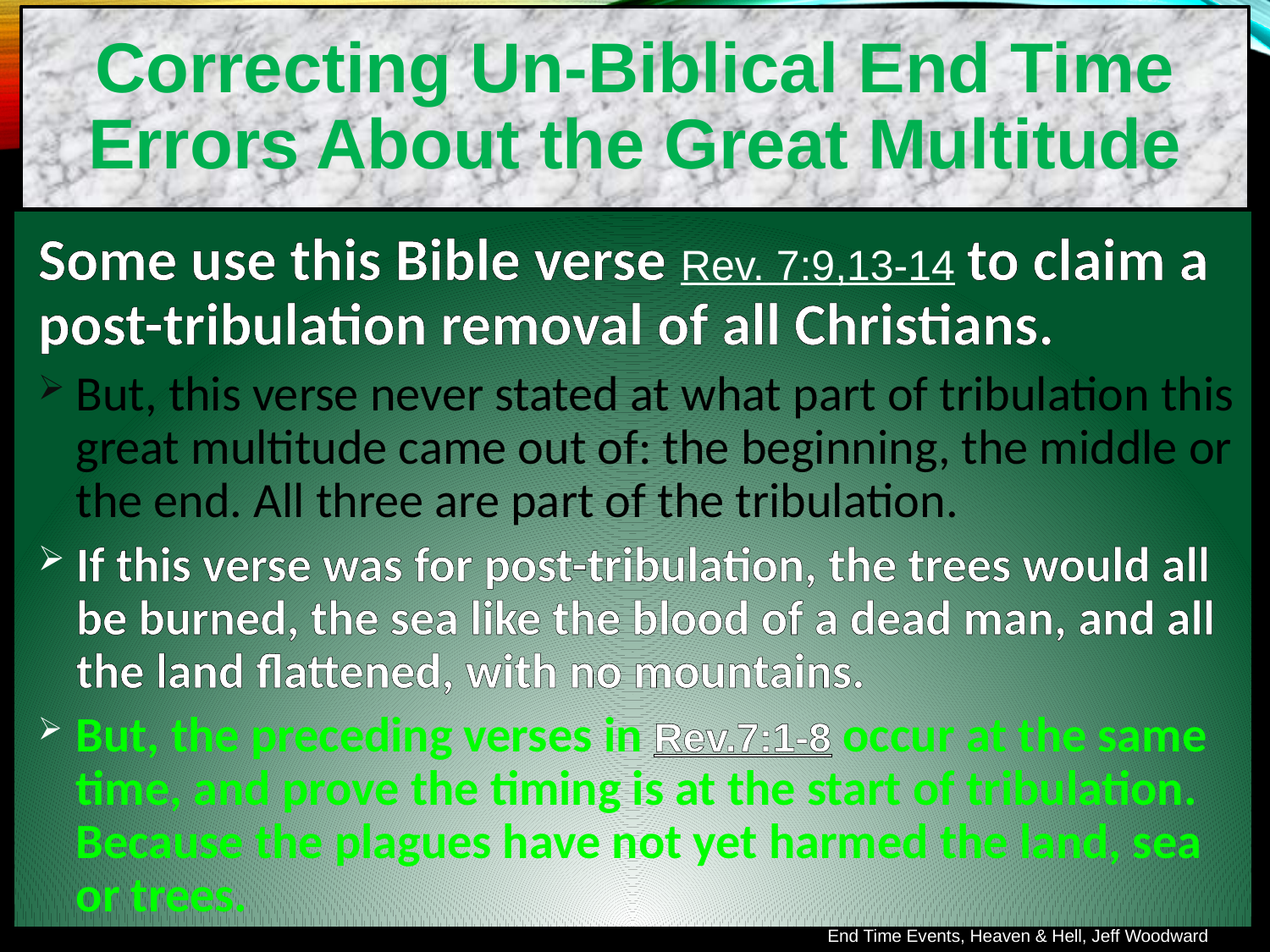

Correcting Un-Biblical End Time Errors About the Great Multitude
Some use this Bible verse Rev. 7:9,13-14 to claim a post-tribulation removal of all Christians.
But, this verse never stated at what part of tribulation this great multitude came out of: the beginning, the middle or the end. All three are part of the tribulation.
If this verse was for post-tribulation, the trees would all be burned, the sea like the blood of a dead man, and all the land flattened, with no mountains.
But, the preceding verses in Rev.7:1-8 occur at the same time, and prove the timing is at the start of tribulation. Because the plagues have not yet harmed the land, sea or trees.
End Time Events, Heaven & Hell, Jeff Woodward